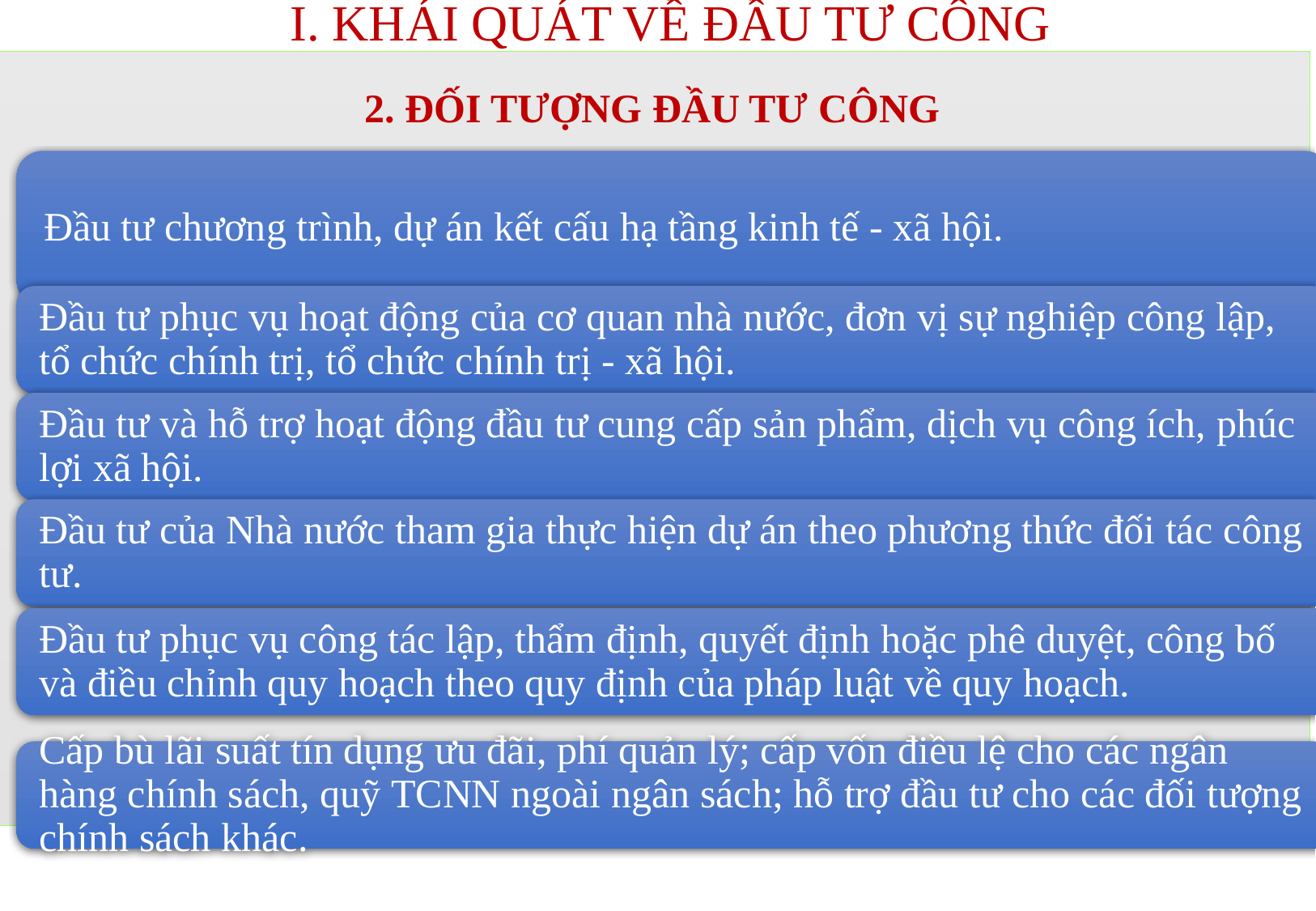

# I. KHÁI QUÁT VỀ ĐẦU TƯ CÔNG
2. ĐỐI TƯỢNG ĐẦU TƯ CÔNG

Đầu tư chương trình, dự án kết cấu hạ tầng kinh tế - xã hội.
Đầu tư phục vụ hoạt động của cơ quan nhà nước, đơn vị sự nghiệp công lập, tổ chức chính trị, tổ chức chính trị - xã hội.
Đầu tư và hỗ trợ hoạt động đầu tư cung cấp sản phẩm, dịch vụ công ích, phúc lợi xã hội.
Đầu tư của Nhà nước tham gia thực hiện dự án theo phương thức đối tác công tư.
Đầu tư phục vụ công tác lập, thẩm định, quyết định hoặc phê duyệt, công bố và điều chỉnh quy hoạch theo quy định của pháp luật về quy hoạch.
Cấp bù lãi suất tín dụng ưu đãi, phí quản lý; cấp vốn điều lệ cho các ngân hàng chính sách, quỹ TCNN ngoài ngân sách; hỗ trợ đầu tư cho các đối tượng chính sách khác.